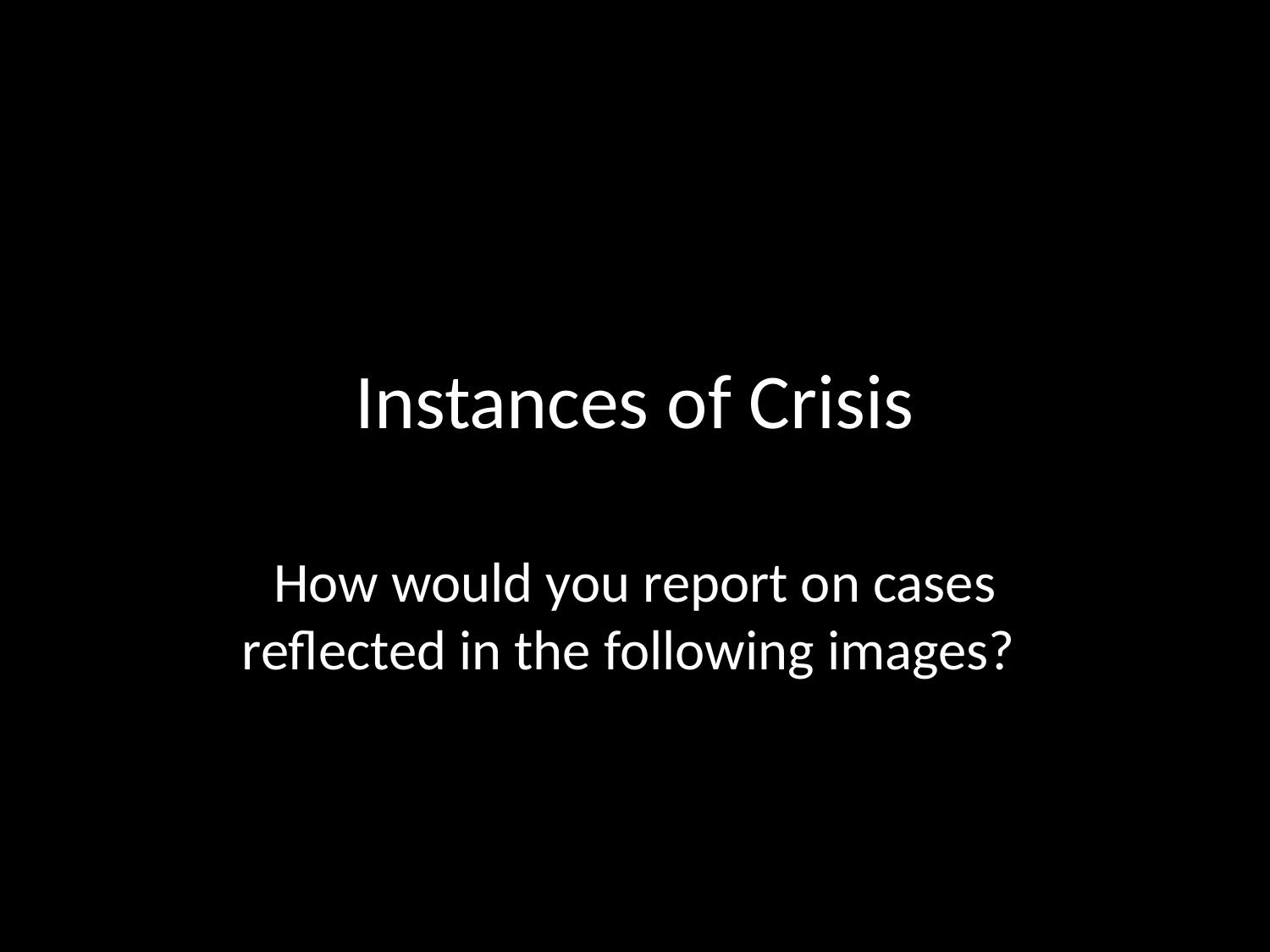

# Instances of Crisis
How would you report on cases reflected in the following images?